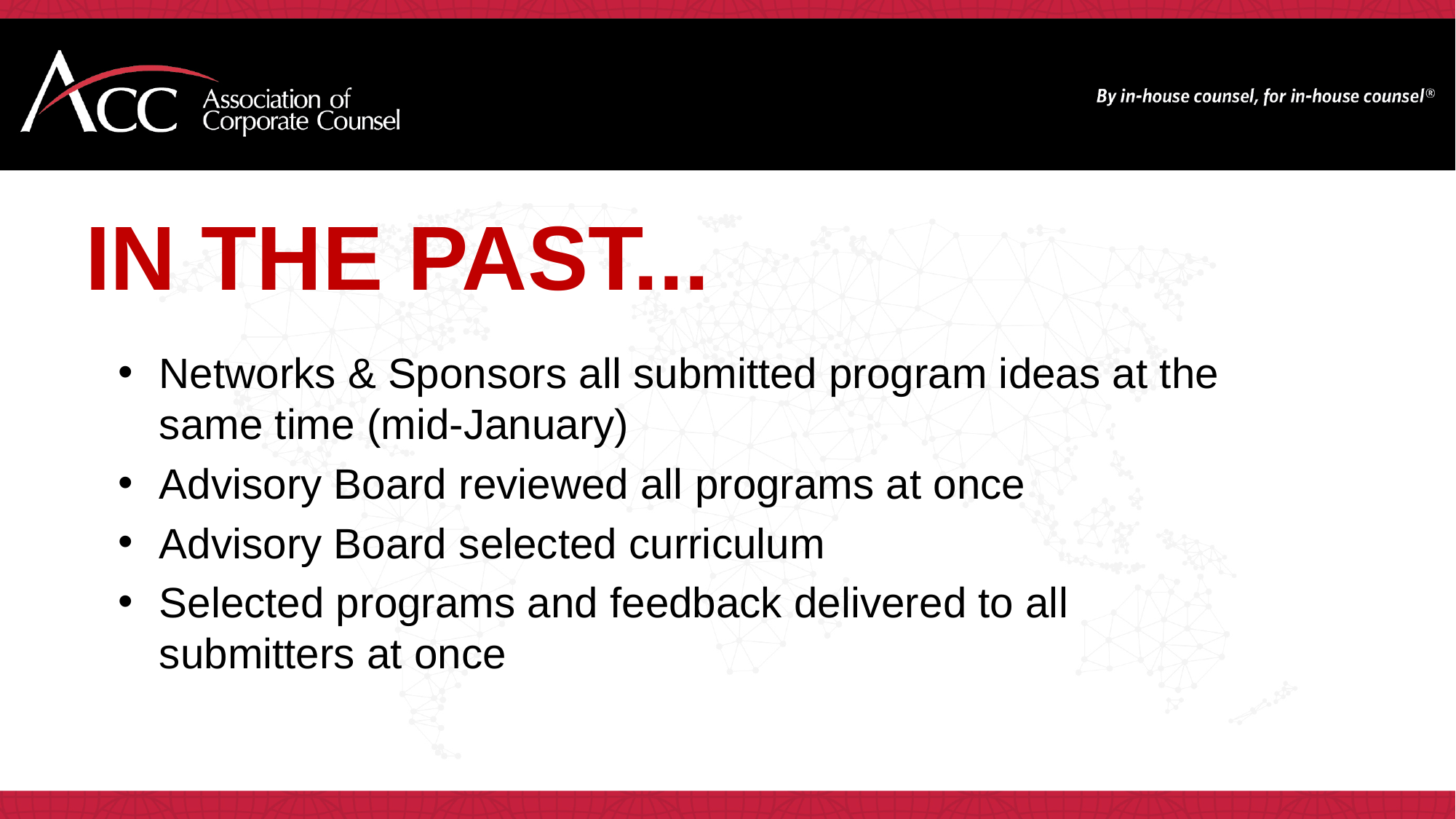

In the Past...
Networks & Sponsors all submitted program ideas at the same time (mid-January)
Advisory Board reviewed all programs at once
Advisory Board selected curriculum
Selected programs and feedback delivered to all submitters at once